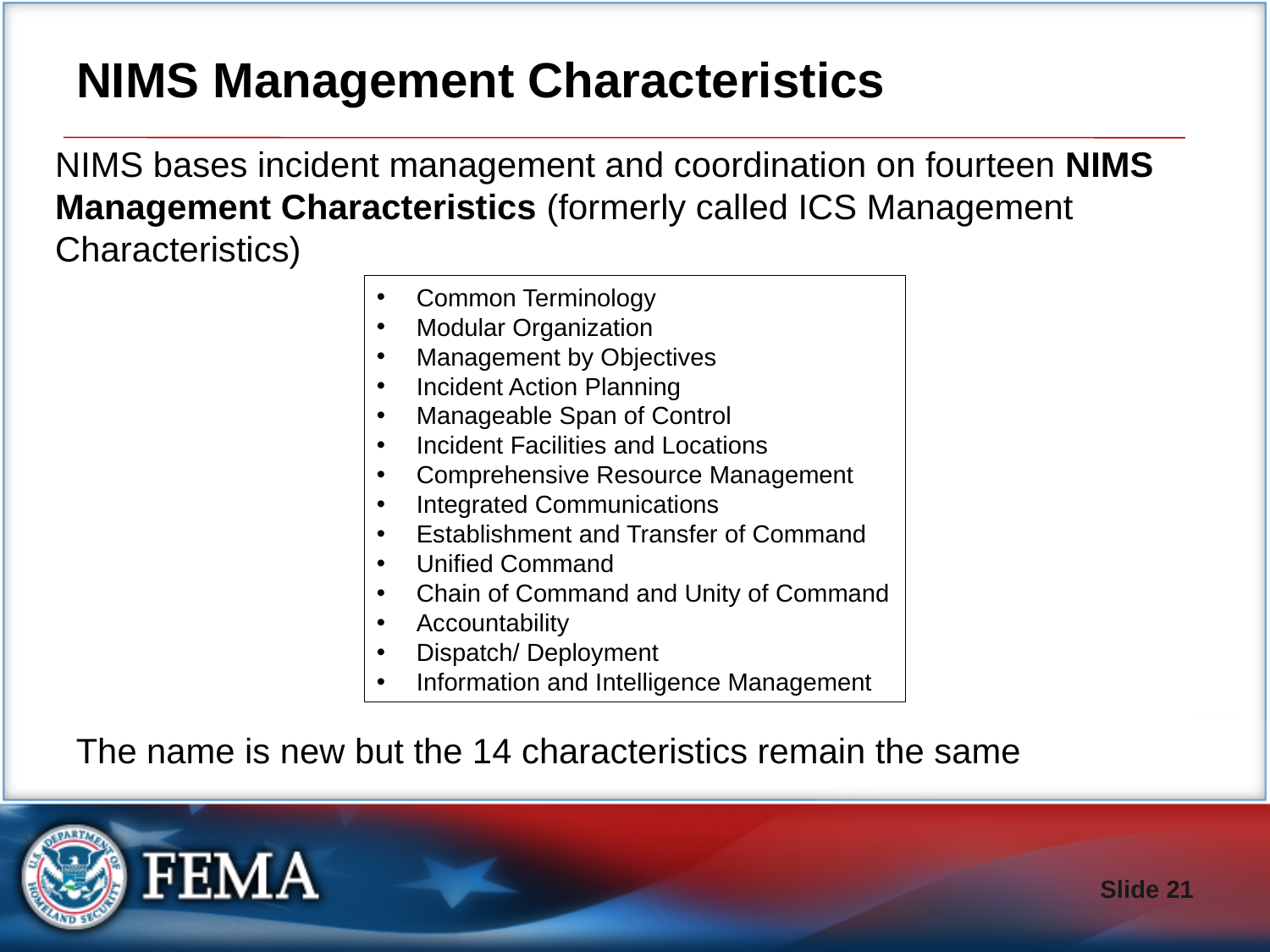

# NIMS Management Characteristics
NIMS bases incident management and coordination on fourteen NIMS Management Characteristics (formerly called ICS Management Characteristics)
Common Terminology
Modular Organization
Management by Objectives
Incident Action Planning
Manageable Span of Control
Incident Facilities and Locations
Comprehensive Resource Management
Integrated Communications
Establishment and Transfer of Command
Unified Command
Chain of Command and Unity of Command
Accountability
Dispatch/ Deployment
Information and Intelligence Management
The name is new but the 14 characteristics remain the same
Slide 21